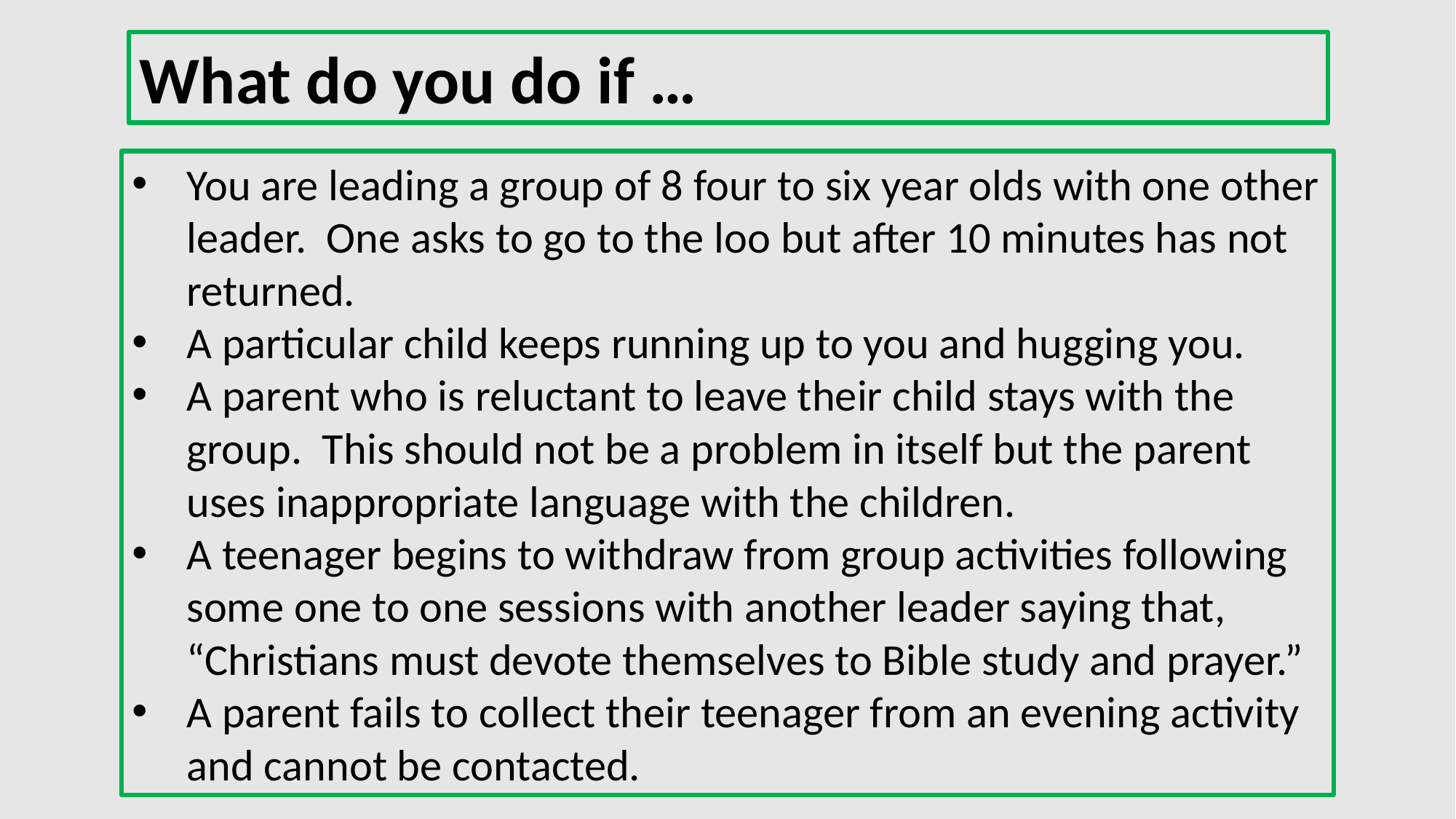

What do you do if …
You are leading a group of 8 four to six year olds with one other leader.  One asks to go to the loo but after 10 minutes has not returned.
A particular child keeps running up to you and hugging you.
A parent who is reluctant to leave their child stays with the group.  This should not be a problem in itself but the parent uses inappropriate language with the children.
A teenager begins to withdraw from group activities following some one to one sessions with another leader saying that, “Christians must devote themselves to Bible study and prayer.”
A parent fails to collect their teenager from an evening activity and cannot be contacted.